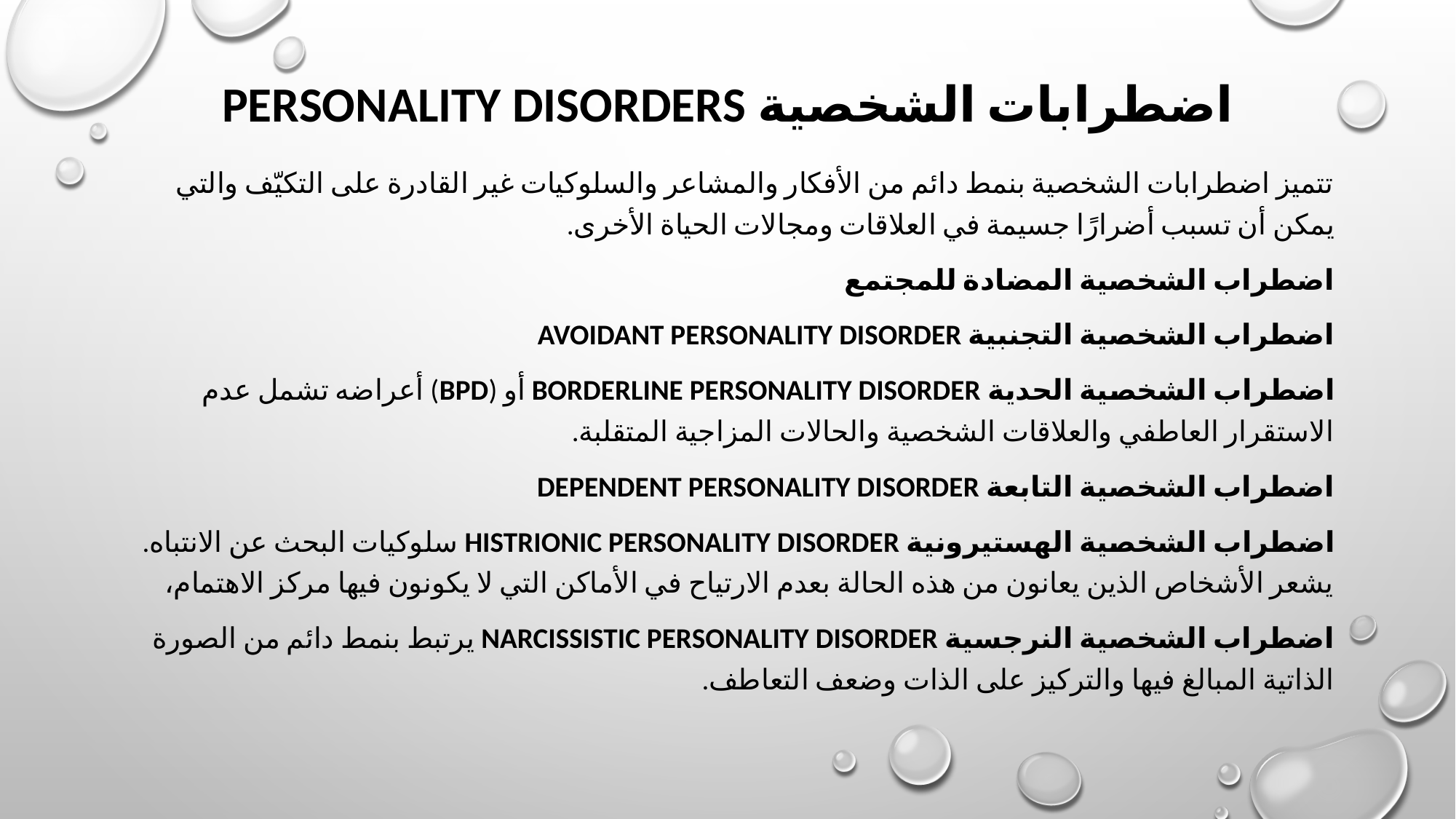

# اضطرابات الشخصية Personality Disorders
تتميز اضطرابات الشخصية بنمط دائم من الأفكار والمشاعر والسلوكيات غير القادرة على التكيّف والتي يمكن أن تسبب أضرارًا جسيمة في العلاقات ومجالات الحياة الأخرى.
اضطراب الشخصية المضادة للمجتمع
اضطراب الشخصية التجنبية Avoidant personality disorder
اضطراب الشخصية الحدية Borderline personality disorder أو (BPD) أعراضه تشمل عدم الاستقرار العاطفي والعلاقات الشخصية والحالات المزاجية المتقلبة.
اضطراب الشخصية التابعة Dependent personality disorder
اضطراب الشخصية الهستيرونية Histrionic personality disorder سلوكيات البحث عن الانتباه. يشعر الأشخاص الذين يعانون من هذه الحالة بعدم الارتياح في الأماكن التي لا يكونون فيها مركز الاهتمام،
اضطراب الشخصية النرجسية Narcissistic personality disorder يرتبط بنمط دائم من الصورة الذاتية المبالغ فيها والتركيز على الذات وضعف التعاطف.